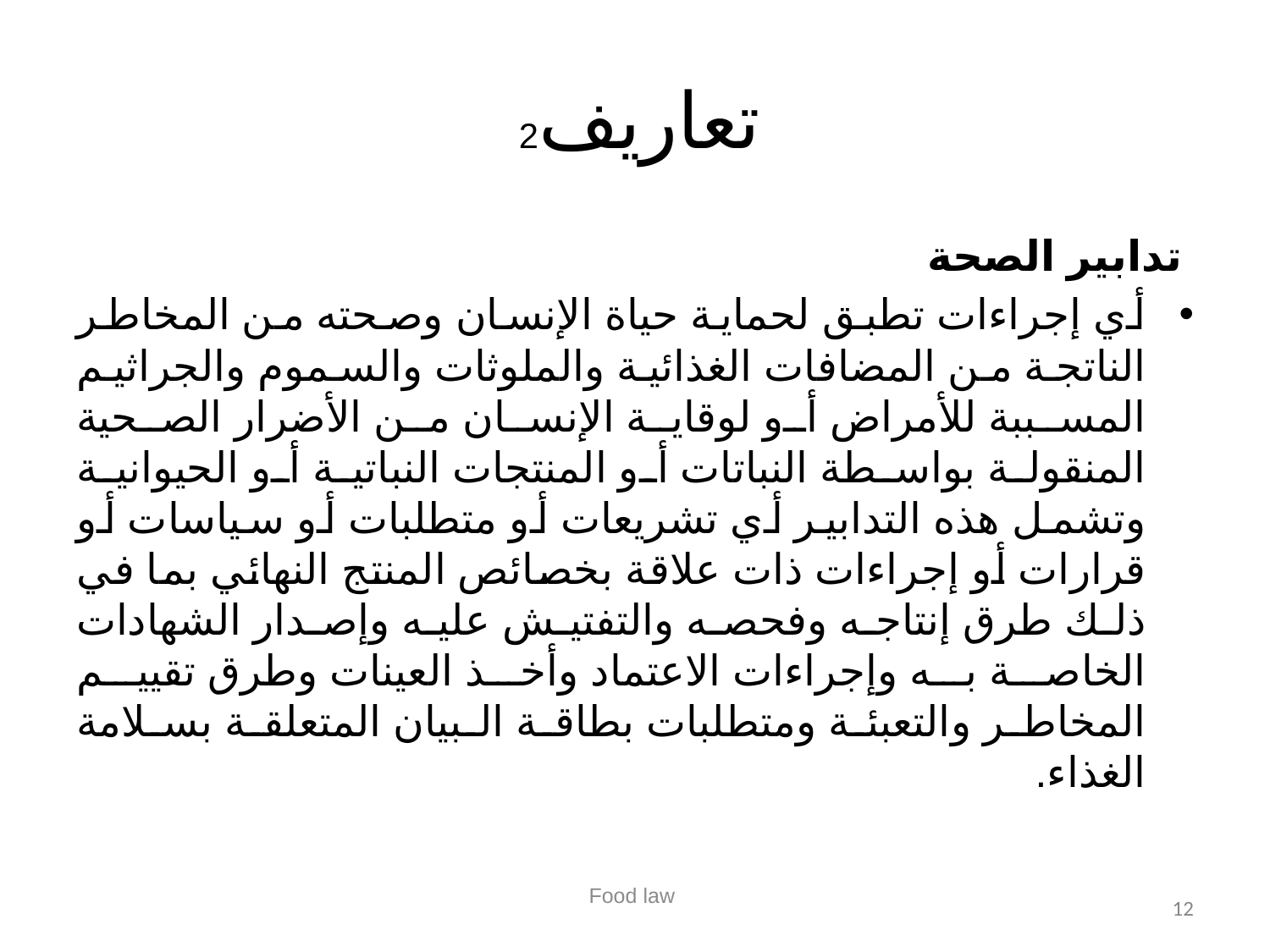

# تعاريف2
 تدابير الصحة
أي إجراءات تطبق لحماية حياة الإنسان وصحته من المخاطر الناتجة من المضافات الغذائية والملوثات والسموم والجراثيم المسببة للأمراض أو لوقاية الإنسان من الأضرار الصحية المنقولة بواسطة النباتات أو المنتجات النباتية أو الحيوانية وتشمل هذه التدابير أي تشريعات أو متطلبات أو سياسات أو قرارات أو إجراءات ذات علاقة بخصائص المنتج النهائي بما في ذلك طرق إنتاجه وفحصه والتفتيش عليه وإصدار الشهادات الخاصة به وإجراءات الاعتماد وأخذ العينات وطرق تقييم المخاطر والتعبئة ومتطلبات بطاقة البيان المتعلقة بسلامة الغذاء.

Food law

12